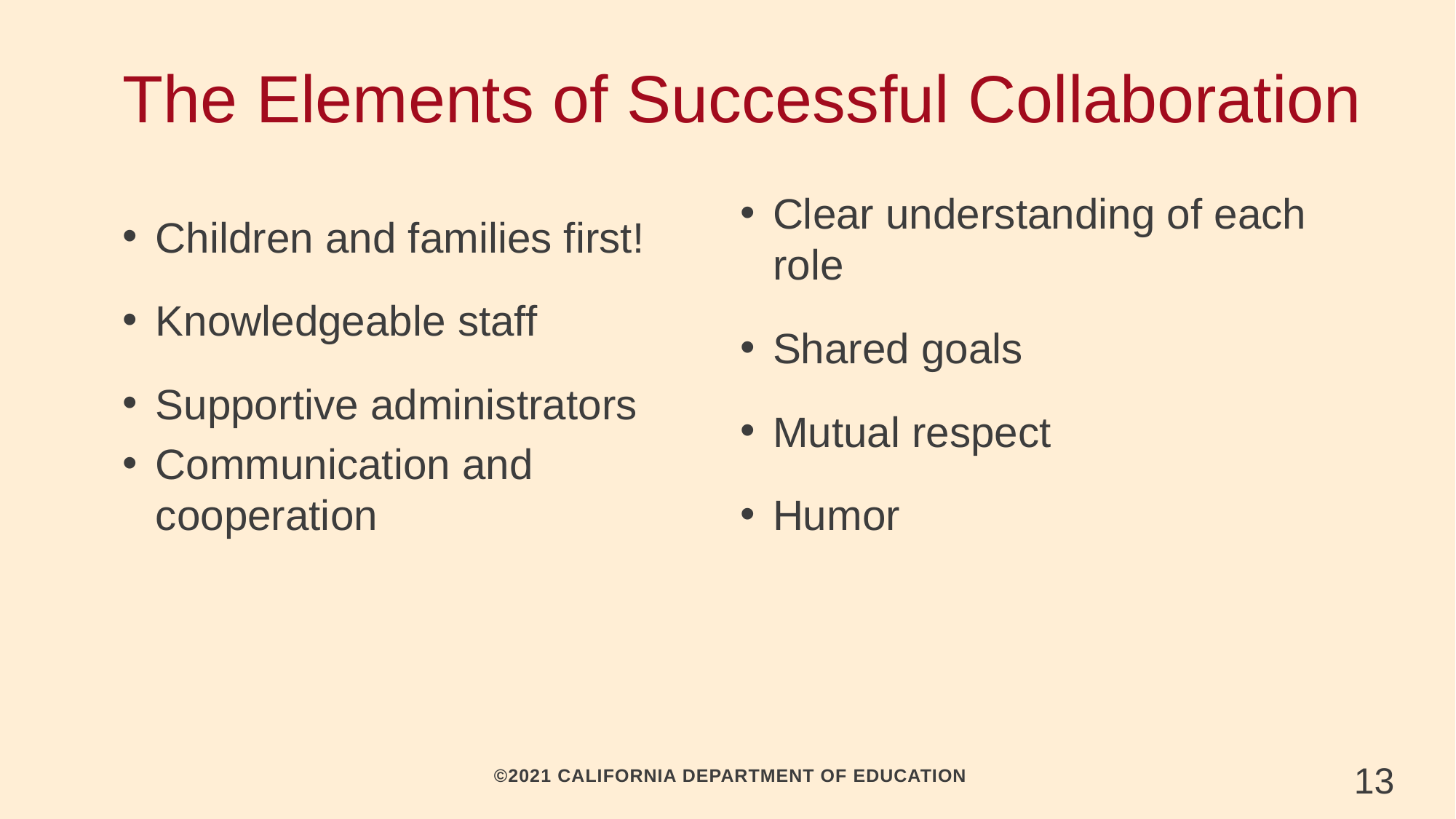

# The Elements of Successful Collaboration
Children and families first!
Knowledgeable staff
Supportive administrators
Communication and cooperation
Clear understanding of each role
Shared goals
Mutual respect
Humor
13